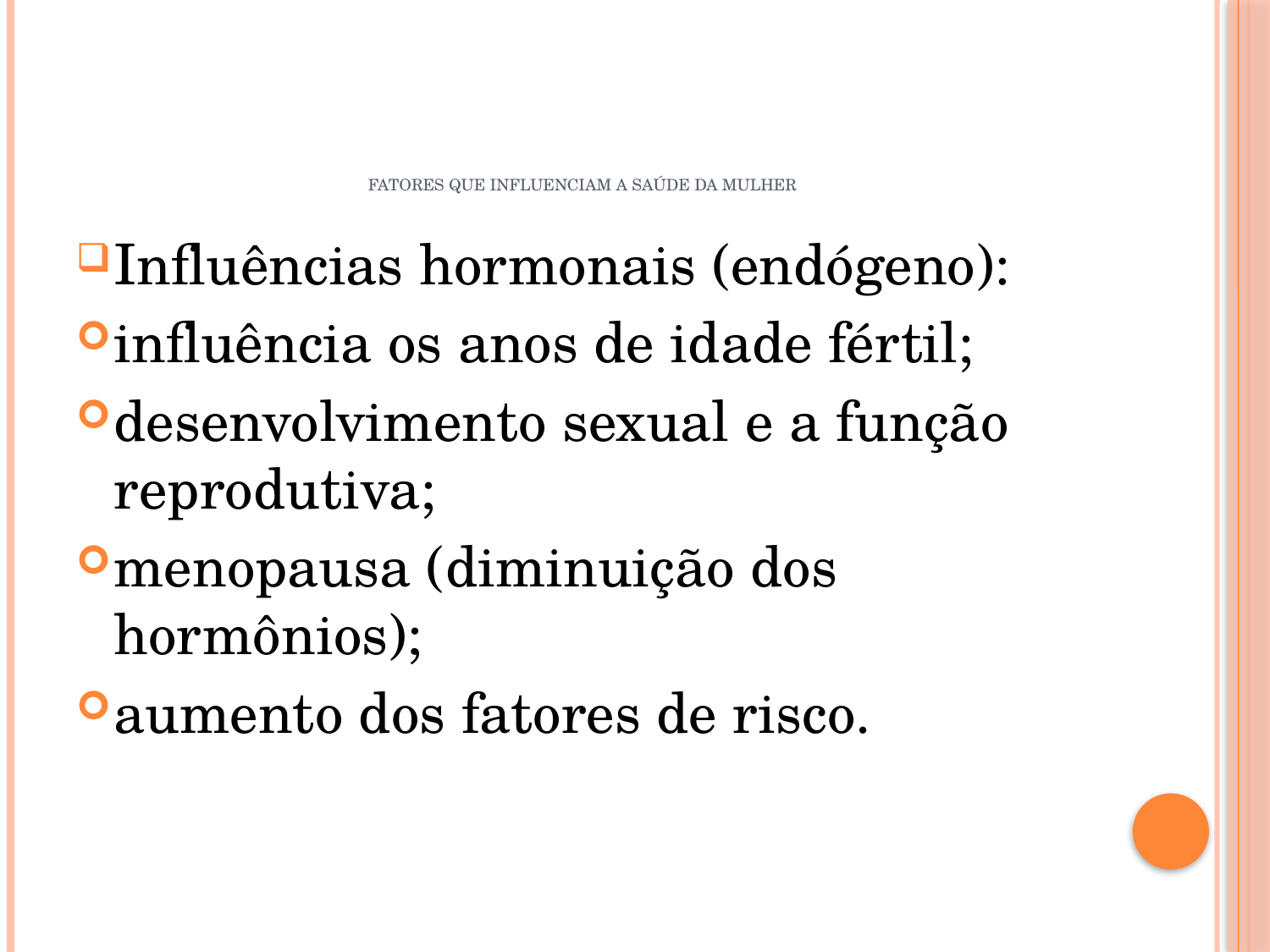

# Fatores que influenciam a saúde da mulher
Influências hormonais (endógeno):
influência os anos de idade fértil;
desenvolvimento sexual e a função reprodutiva;
menopausa (diminuição dos hormônios);
aumento dos fatores de risco.